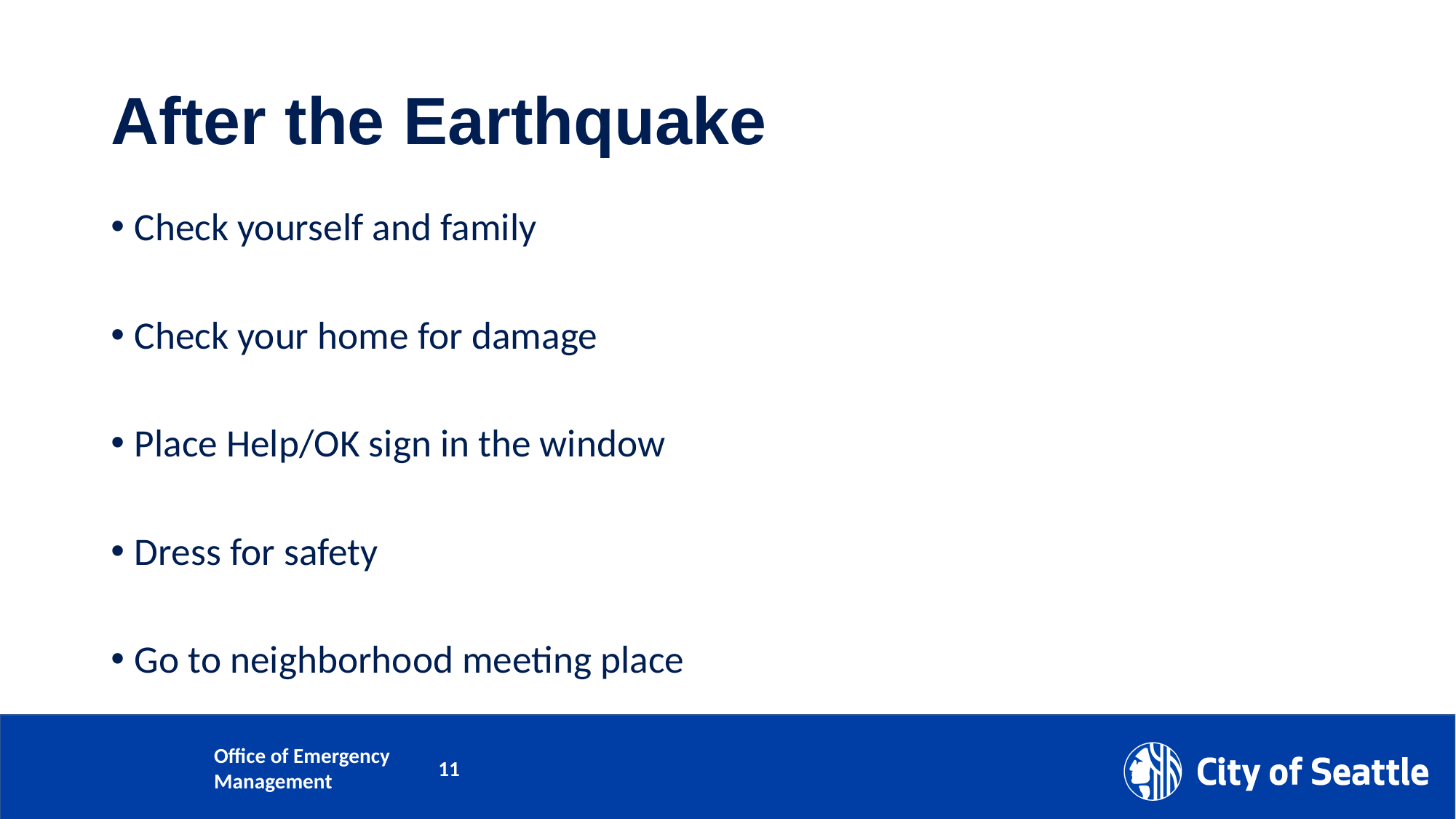

# After the Earthquake
Check yourself and family

Check your home for damage

Place Help/OK sign in the window

Dress for safety

Go to neighborhood meeting place